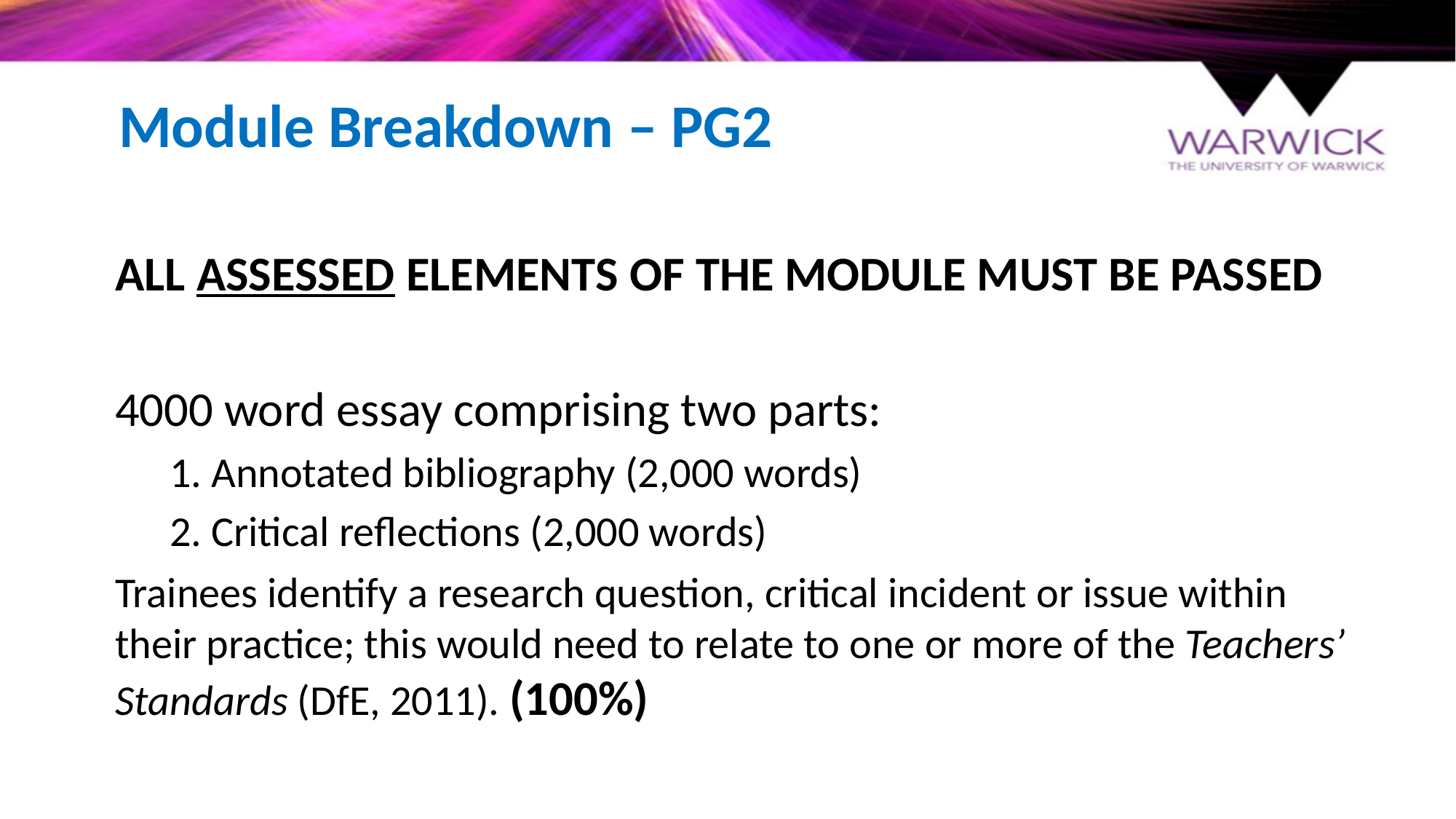

# Module Breakdown – PG2
ALL ASSESSED ELEMENTS OF THE MODULE MUST BE PASSED

4000 word essay comprising two parts:
1. Annotated bibliography (2,000 words)
2. Critical reflections (2,000 words)
Trainees identify a research question, critical incident or issue within their practice; this would need to relate to one or more of the Teachers’ Standards (DfE, 2011). (100%)